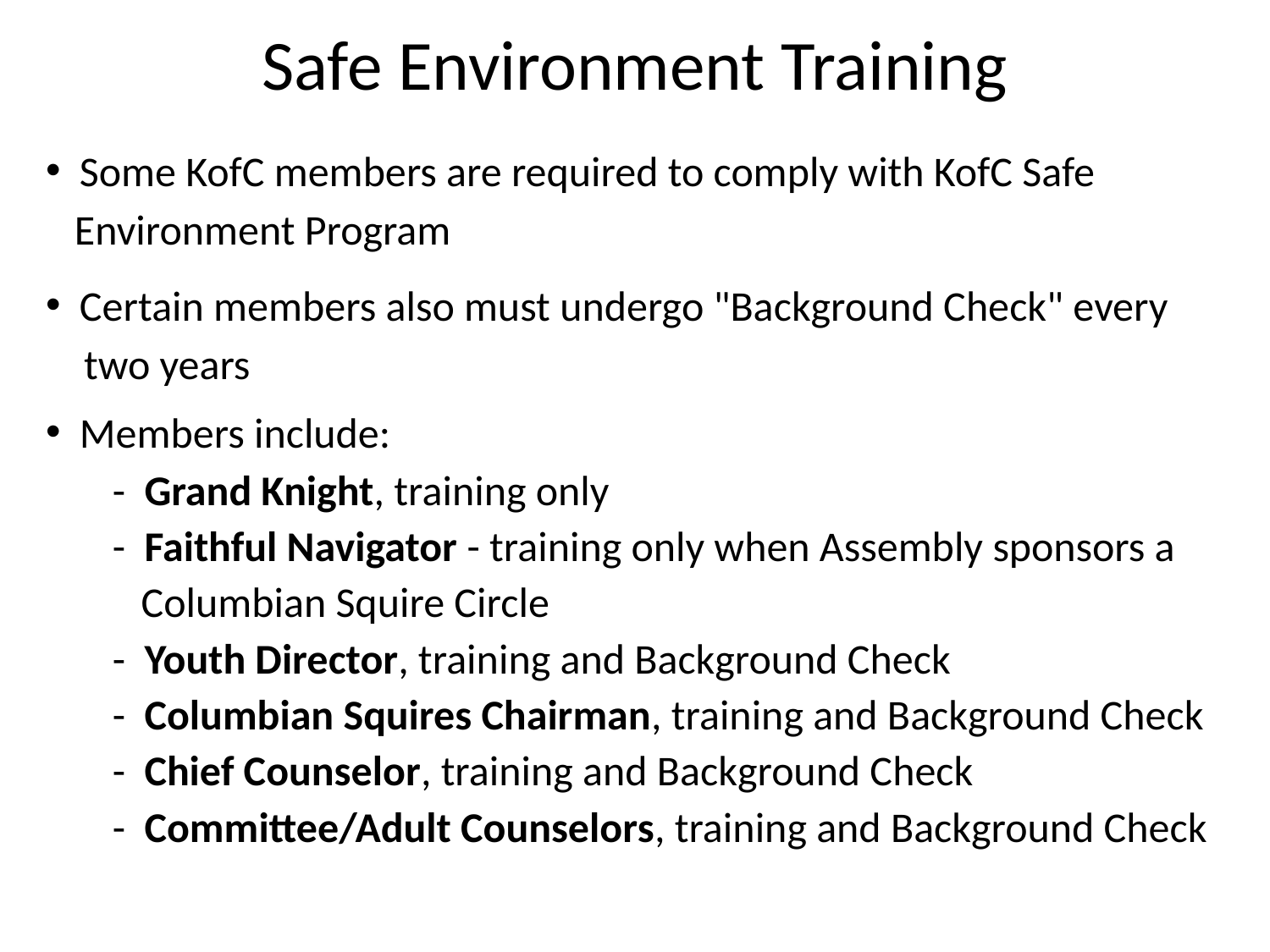

Safe Environment Training
  Some KofC members are required to comply with KofC Safe
   Environment Program
  Certain members also must undergo "Background Check" every
    two years
  Members include:
       -  Grand Knight, training only
       -  Faithful Navigator - training only when Assembly sponsors a
          Columbian Squire Circle
       -  Youth Director, training and Background Check
       -  Columbian Squires Chairman, training and Background Check
       -  Chief Counselor, training and Background Check
       -  Committee/Adult Counselors, training and Background Check